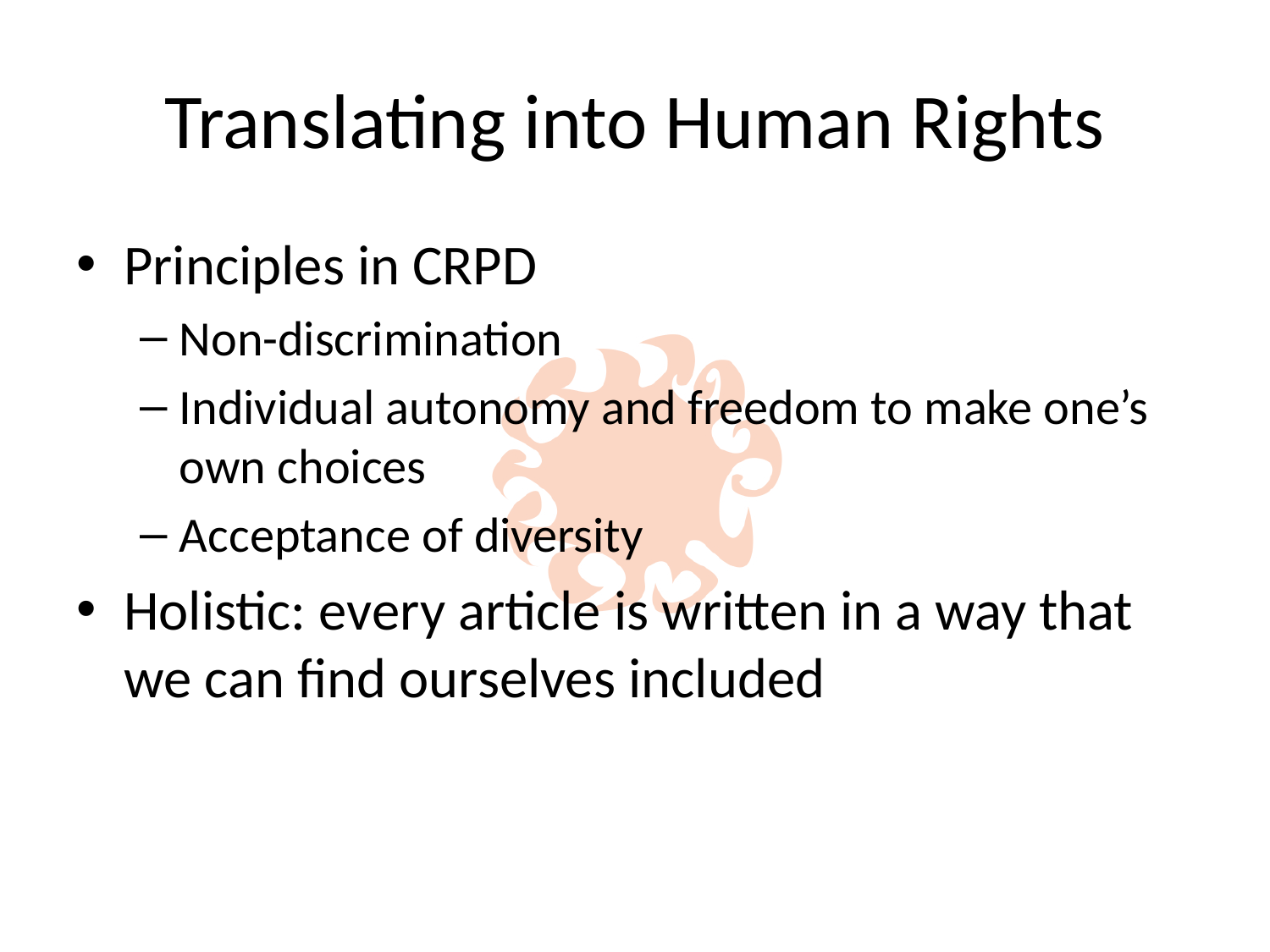

# Translating into Human Rights
Principles in CRPD
Non-discrimination
Individual autonomy and freedom to make one’s own choices
Acceptance of diversity
Holistic: every article is written in a way that we can find ourselves included